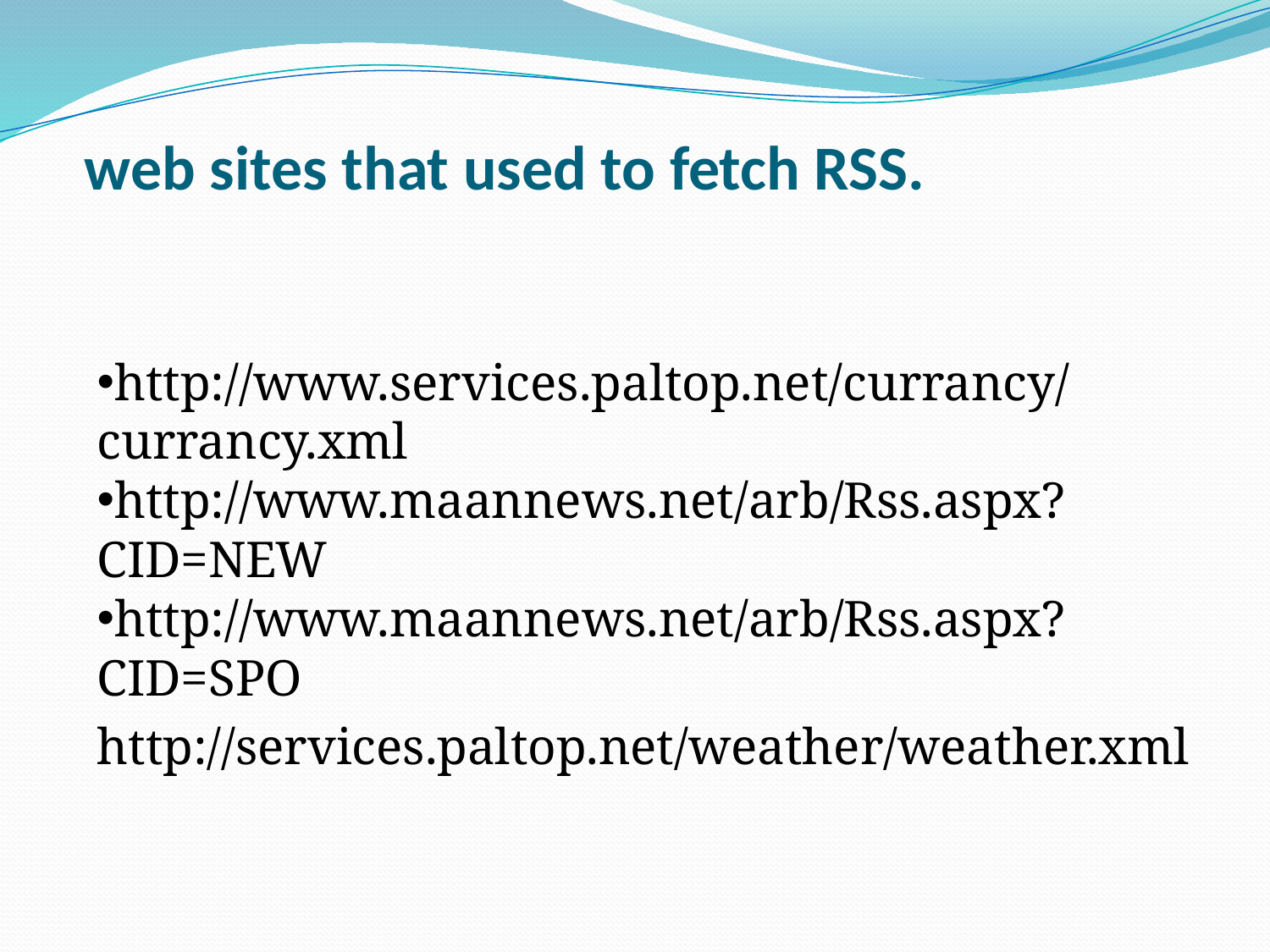

web sites that used to fetch RSS.

http://www.services.paltop.net/currancy/currancy.xml
http://www.maannews.net/arb/Rss.aspx?CID=NEW
http://www.maannews.net/arb/Rss.aspx?CID=SPO
http://services.paltop.net/weather/weather.xml